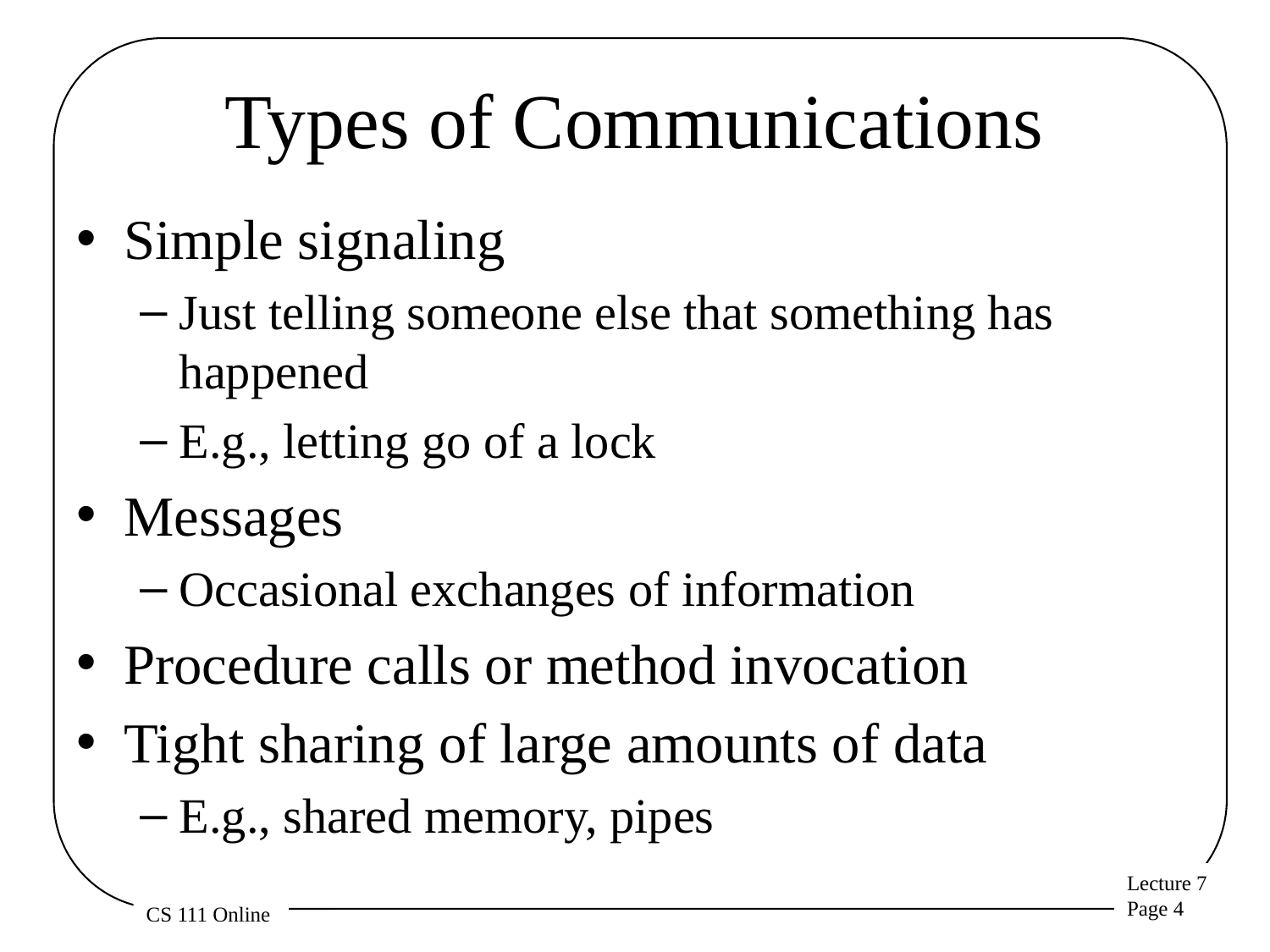

# Types of Communications
Simple signaling
Just telling someone else that something has happened
E.g., letting go of a lock
Messages
Occasional exchanges of information
Procedure calls or method invocation
Tight sharing of large amounts of data
E.g., shared memory, pipes